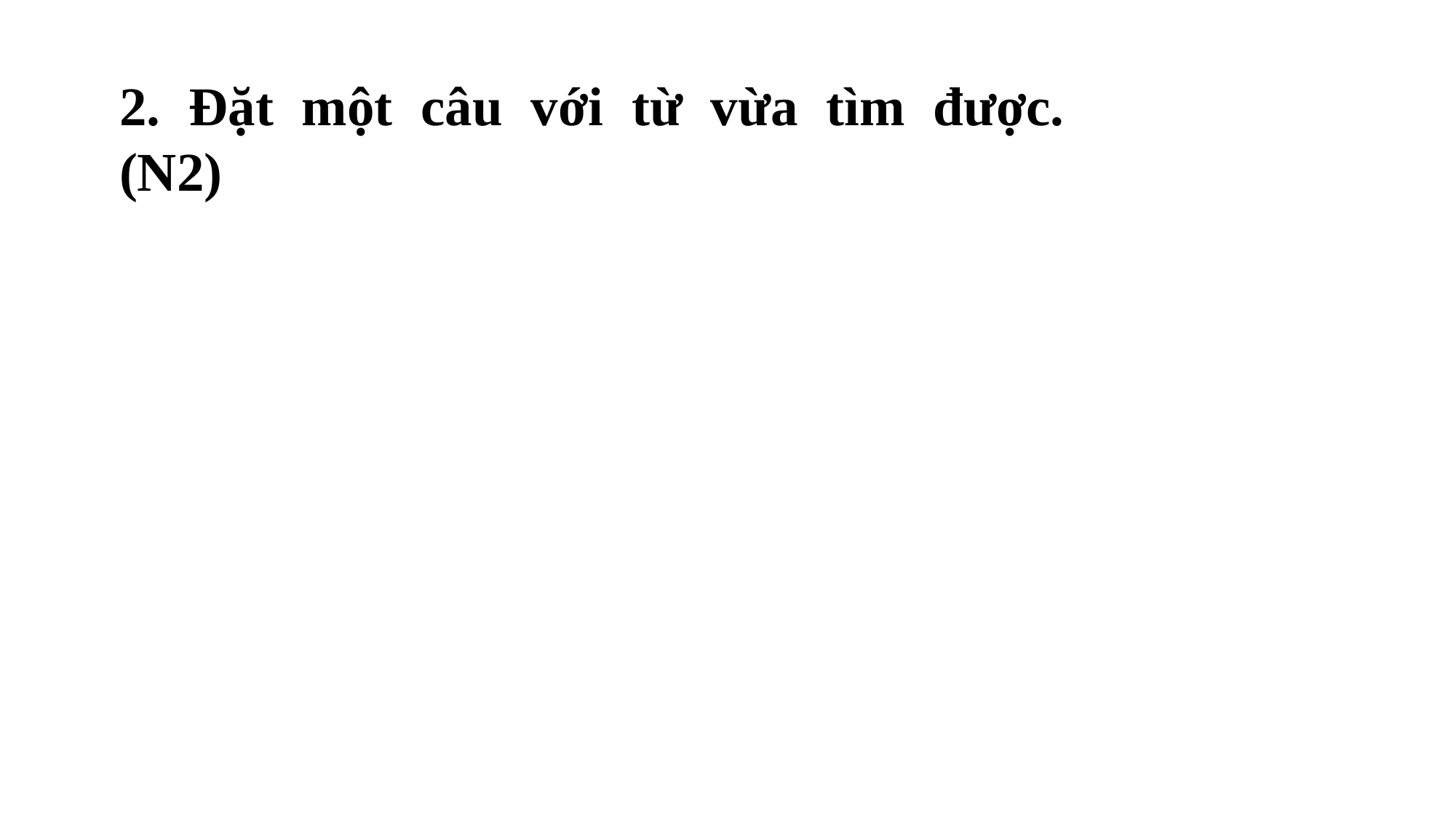

2. Đặt một câu với từ vừa tìm được. (N2)